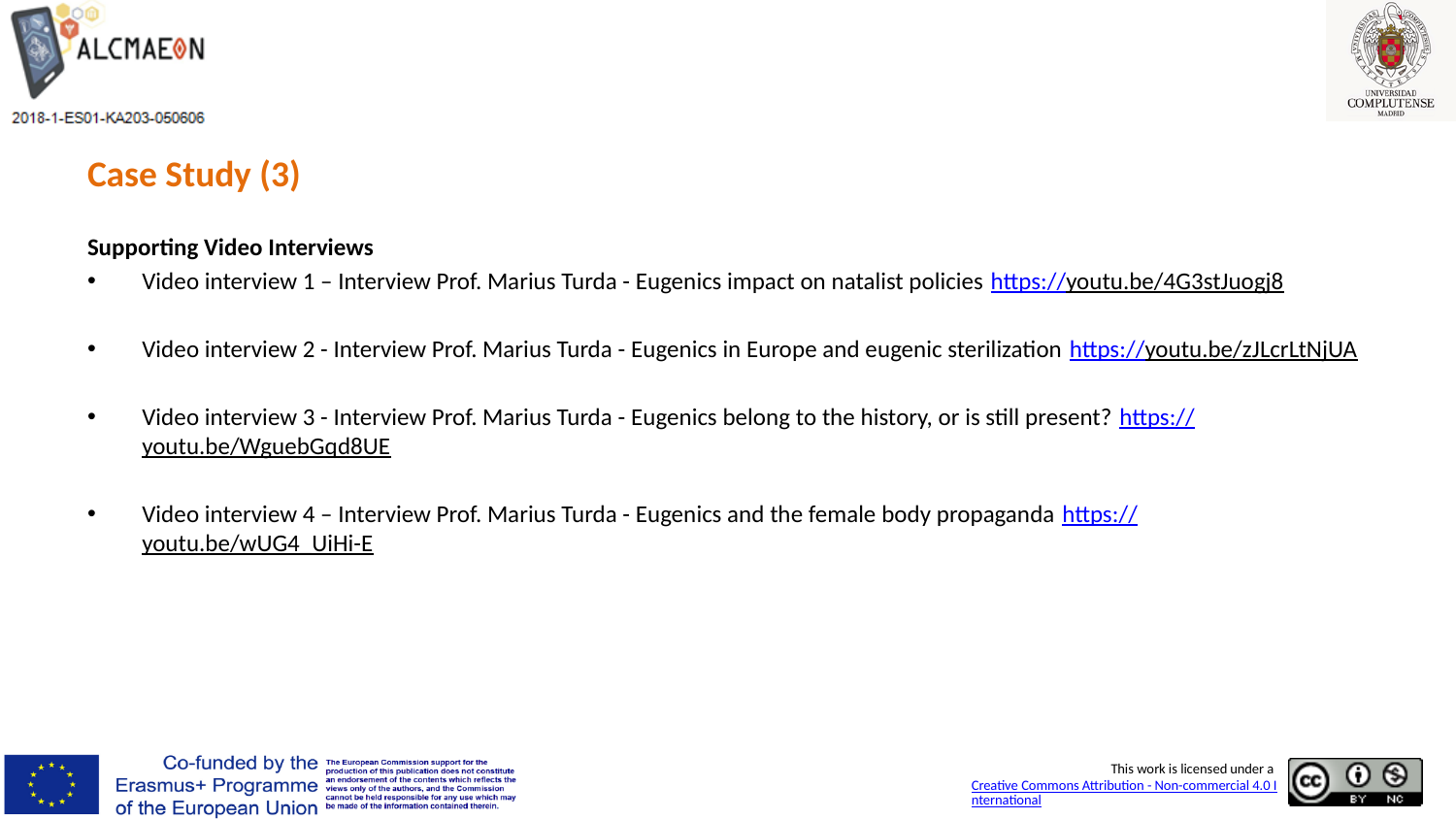

# Case Study (3)
Supporting Video Interviews
Video interview 1 – Interview Prof. Marius Turda - Eugenics impact on natalist policies https://youtu.be/4G3stJuogj8

Video interview 2 - Interview Prof. Marius Turda - Eugenics in Europe and eugenic sterilization https://youtu.be/zJLcrLtNjUA

Video interview 3 - Interview Prof. Marius Turda - Eugenics belong to the history, or is still present? https://youtu.be/WguebGqd8UE

Video interview 4 – Interview Prof. Marius Turda - Eugenics and the female body propaganda https://youtu.be/wUG4_UiHi-E